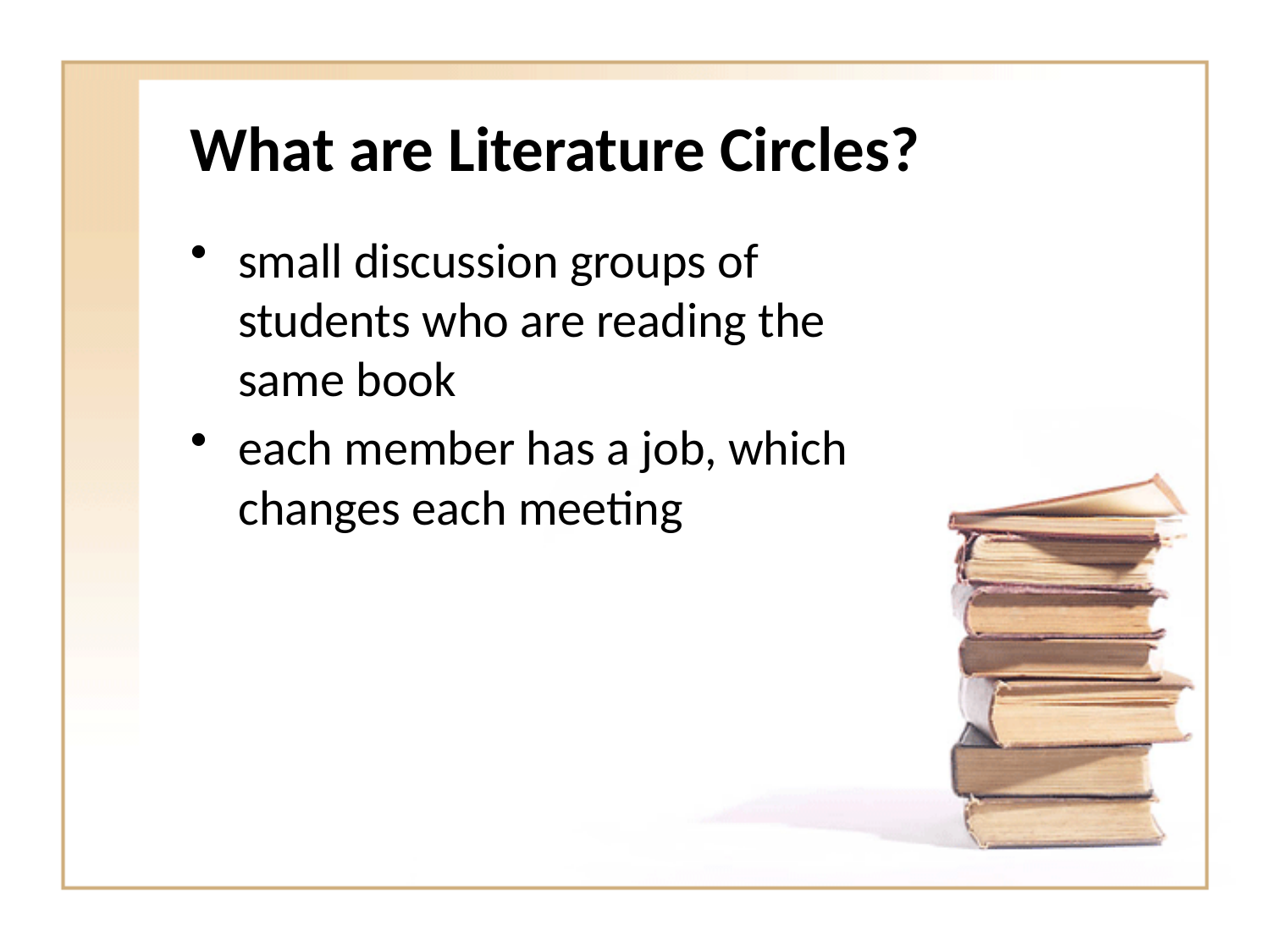

# What are Literature Circles?
small discussion groups of students who are reading the same book
each member has a job, which changes each meeting